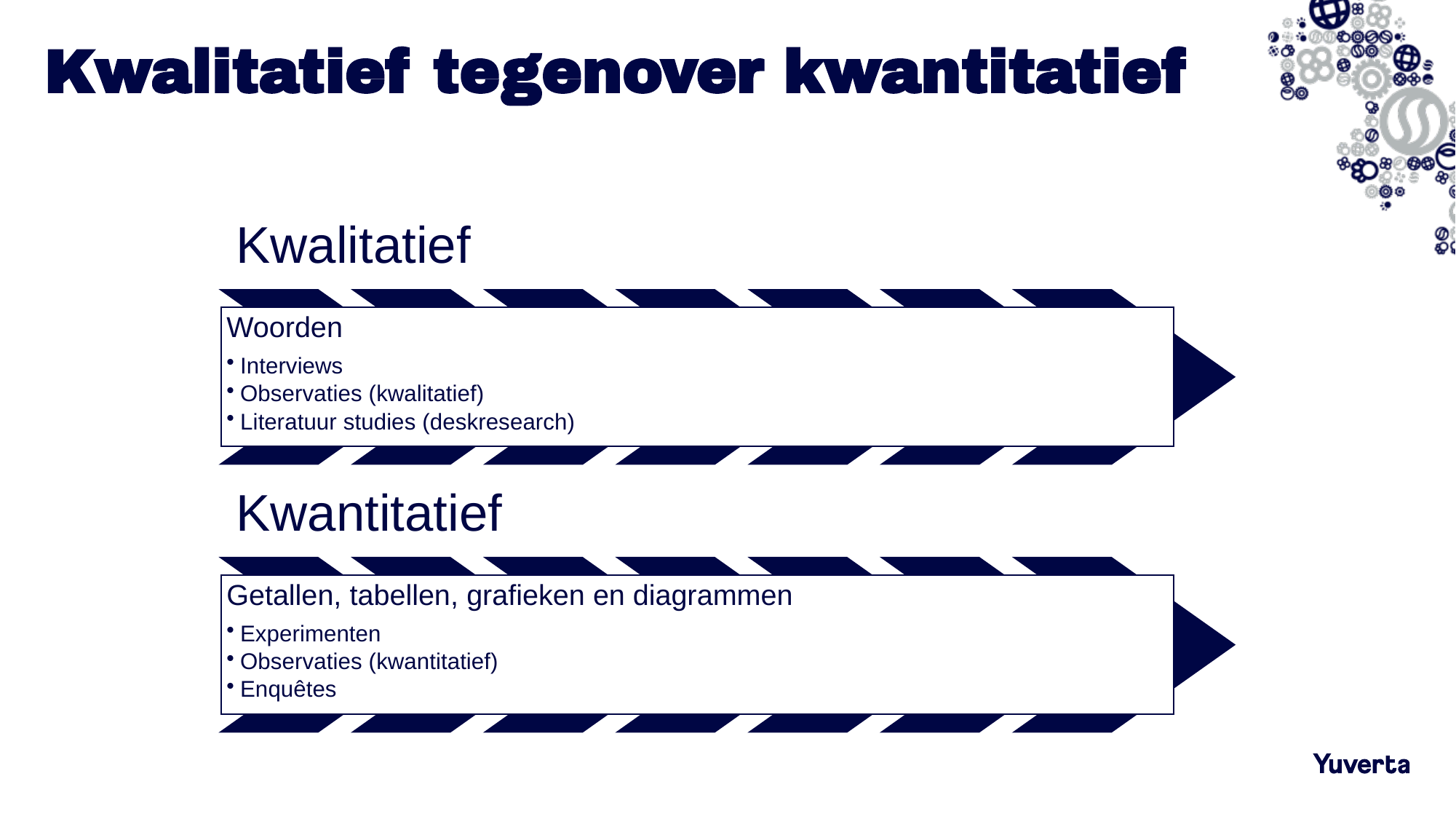

# Kwalitatief tegenover kwantitatief
Kwalitatief
Woorden
Interviews
Observaties (kwalitatief)
Literatuur studies (deskresearch)
Kwantitatief
Getallen, tabellen, grafieken en diagrammen
Experimenten
Observaties (kwantitatief)
Enquêtes